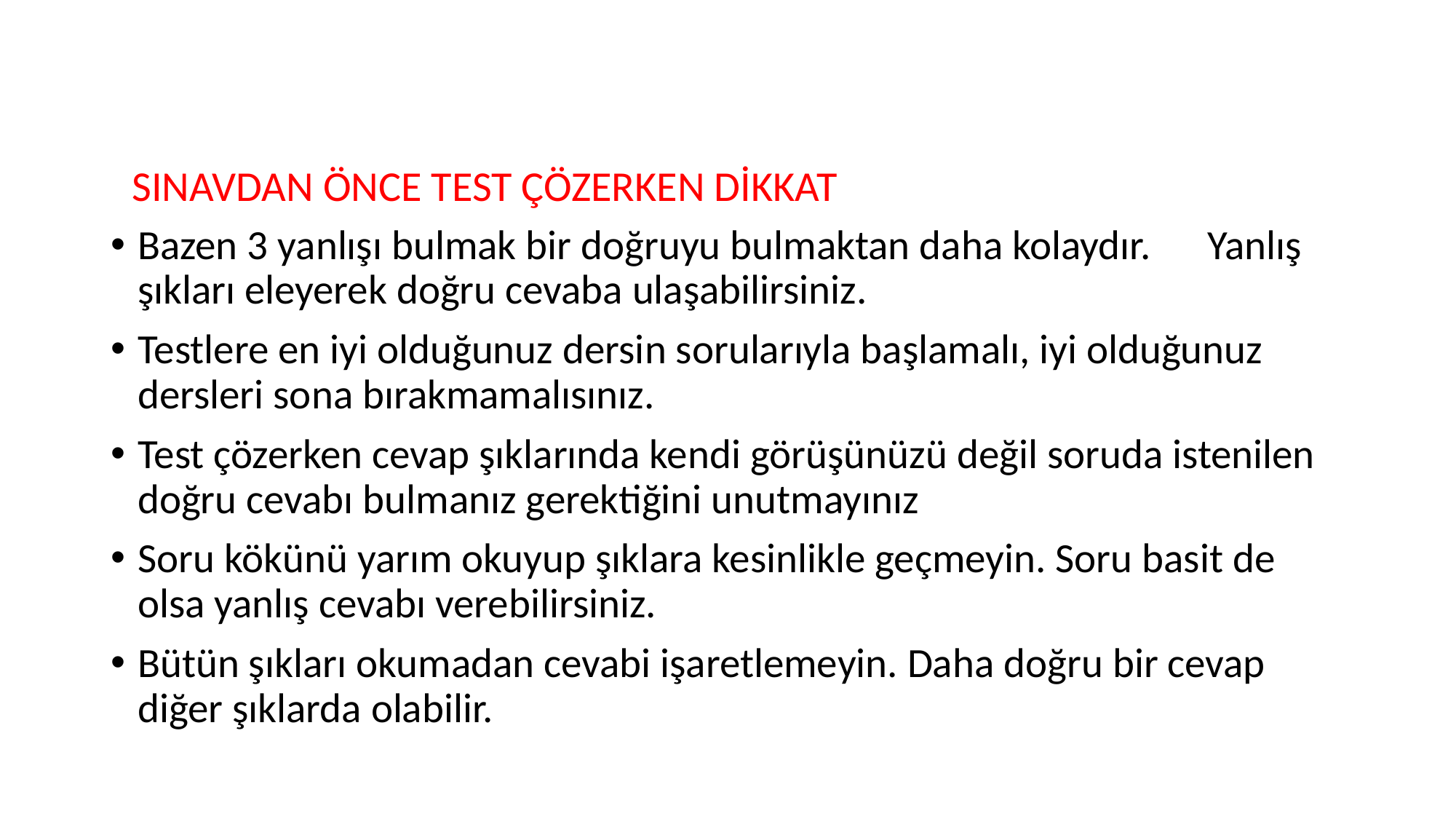

# SINAVDAN ÖNCE TEST ÇÖZERKEN DİKKAT
Bazen 3 yanlışı bulmak bir doğruyu bulmaktan daha kolaydır. 	Yanlış şıkları eleyerek doğru cevaba ulaşabilirsiniz.
Testlere en iyi olduğunuz dersin sorularıyla başlamalı, iyi olduğunuz dersleri sona bırakmamalısınız.
Test çözerken cevap şıklarında kendi görüşünüzü değil soruda istenilen doğru cevabı bulmanız gerektiğini unutmayınız
Soru kökünü yarım okuyup şıklara kesinlikle geçmeyin. Soru basit de olsa yanlış cevabı verebilirsiniz.
Bütün şıkları okumadan cevabi işaretlemeyin. Daha doğru bir cevap diğer şıklarda olabilir.